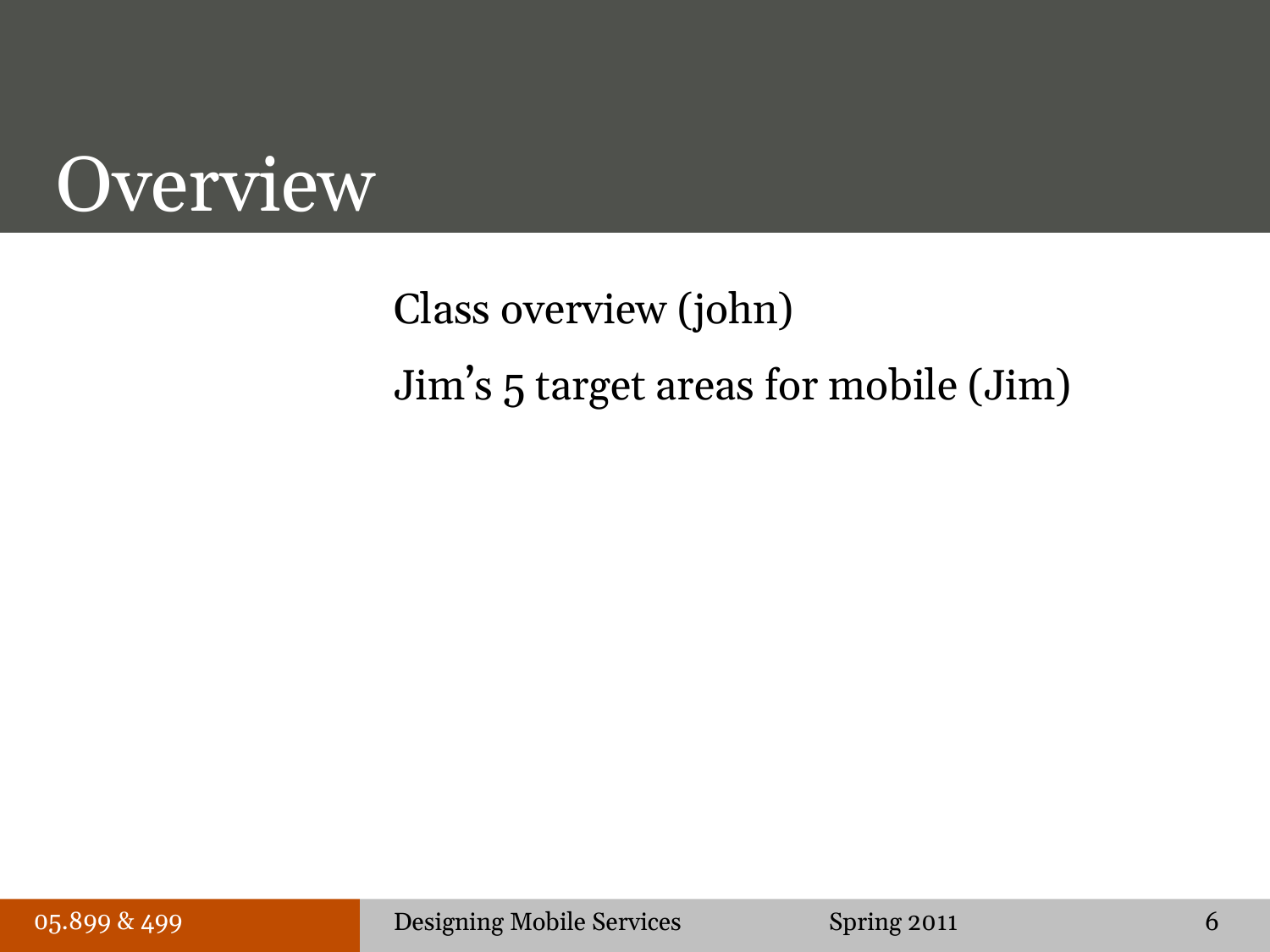

# Overview
Class overview (john)
Jim’s 5 target areas for mobile (Jim)